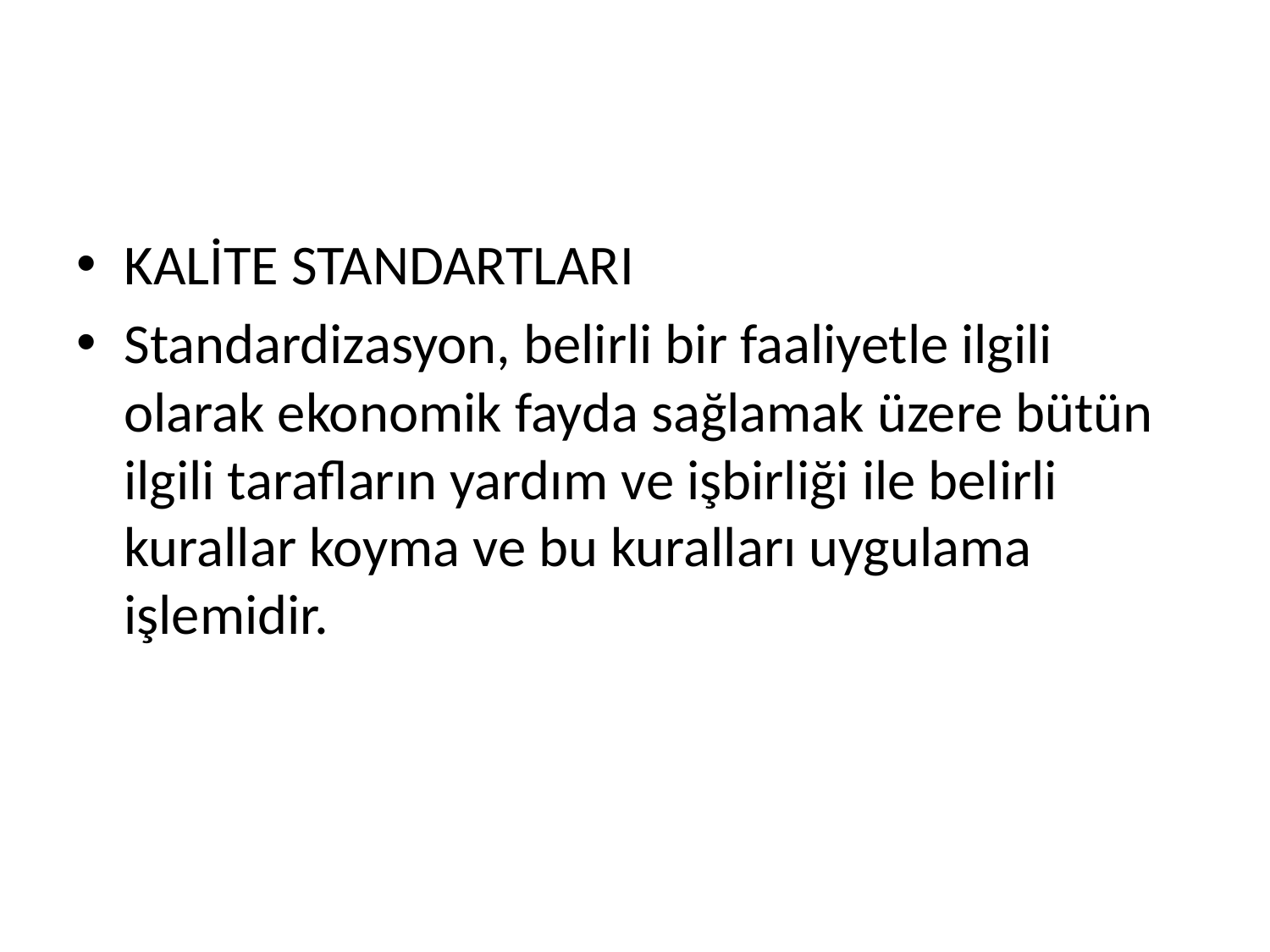

#
KALİTE STANDARTLARI
Standardizasyon, belirli bir faaliyetle ilgili olarak ekonomik fayda sağlamak üzere bütün ilgili tarafların yardım ve işbirliği ile belirli kurallar koyma ve bu kuralları uygulama işlemidir.